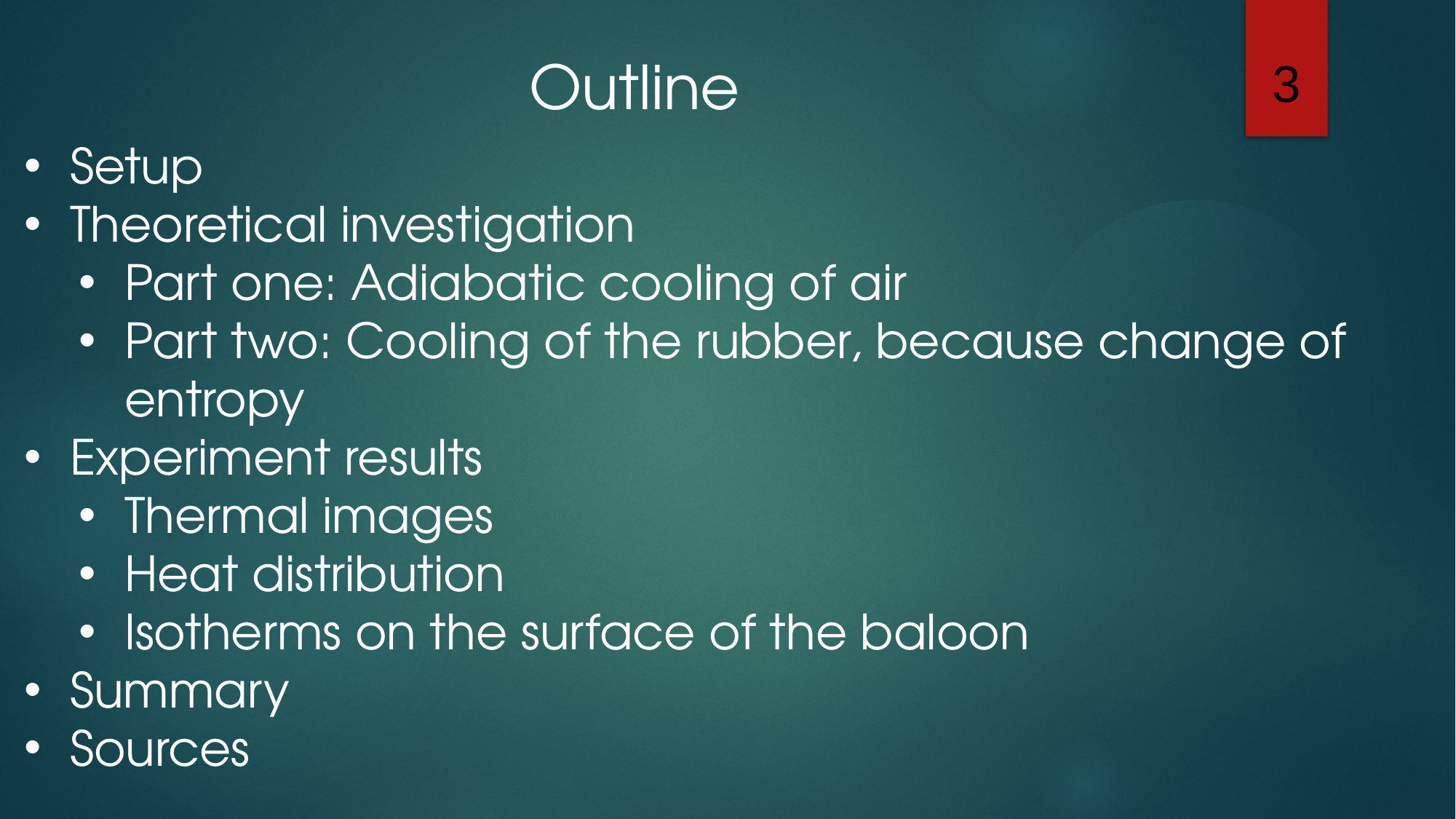

Outline
3
Setup
Theoretical investigation
Part one: Adiabatic cooling of air
Part two: Cooling of the rubber, because change of entropy
Experiment results
Thermal images
Heat distribution
Isotherms on the surface of the baloon
Summary
Sources